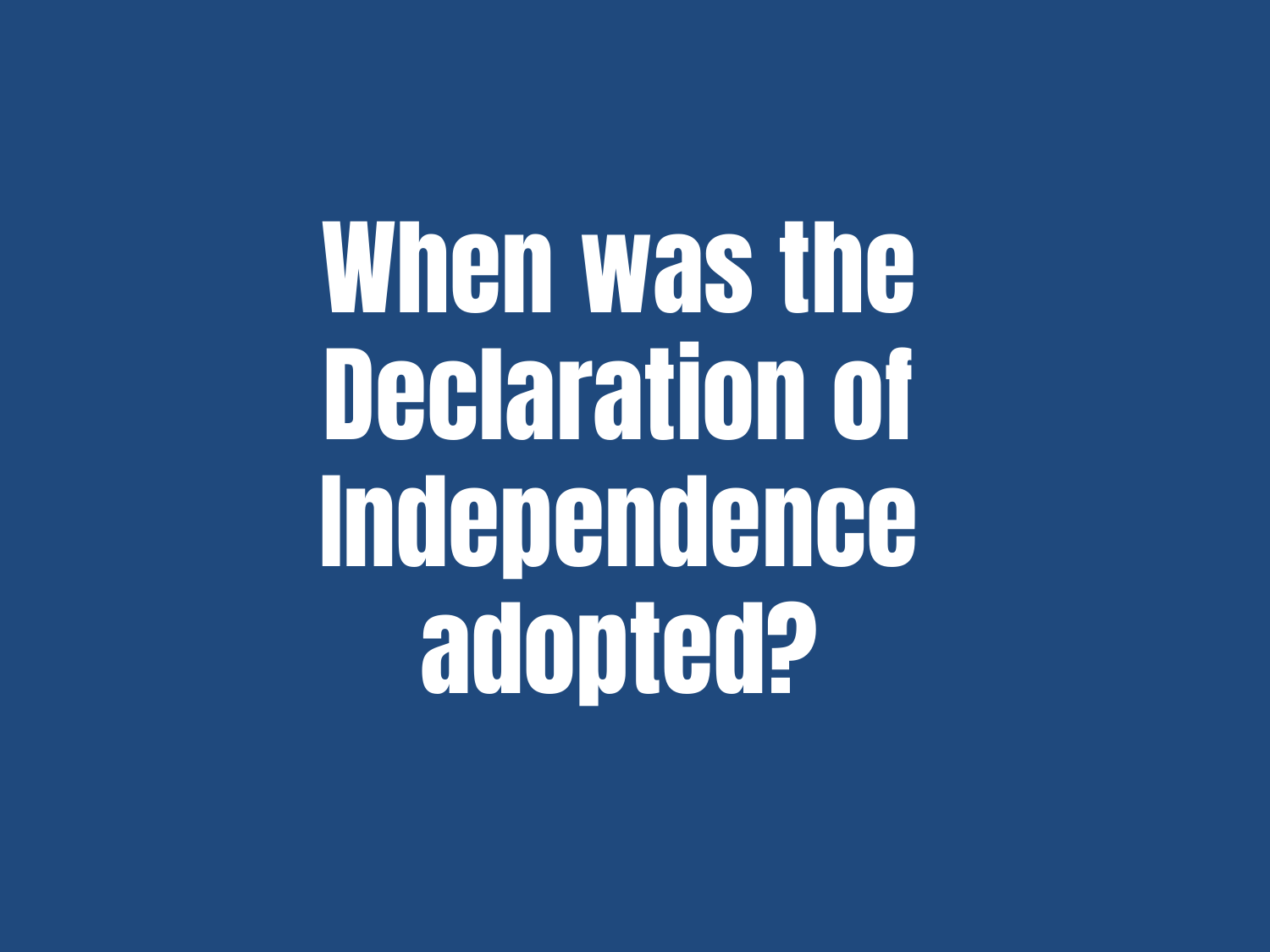

When was the Declaration of Independence adopted?